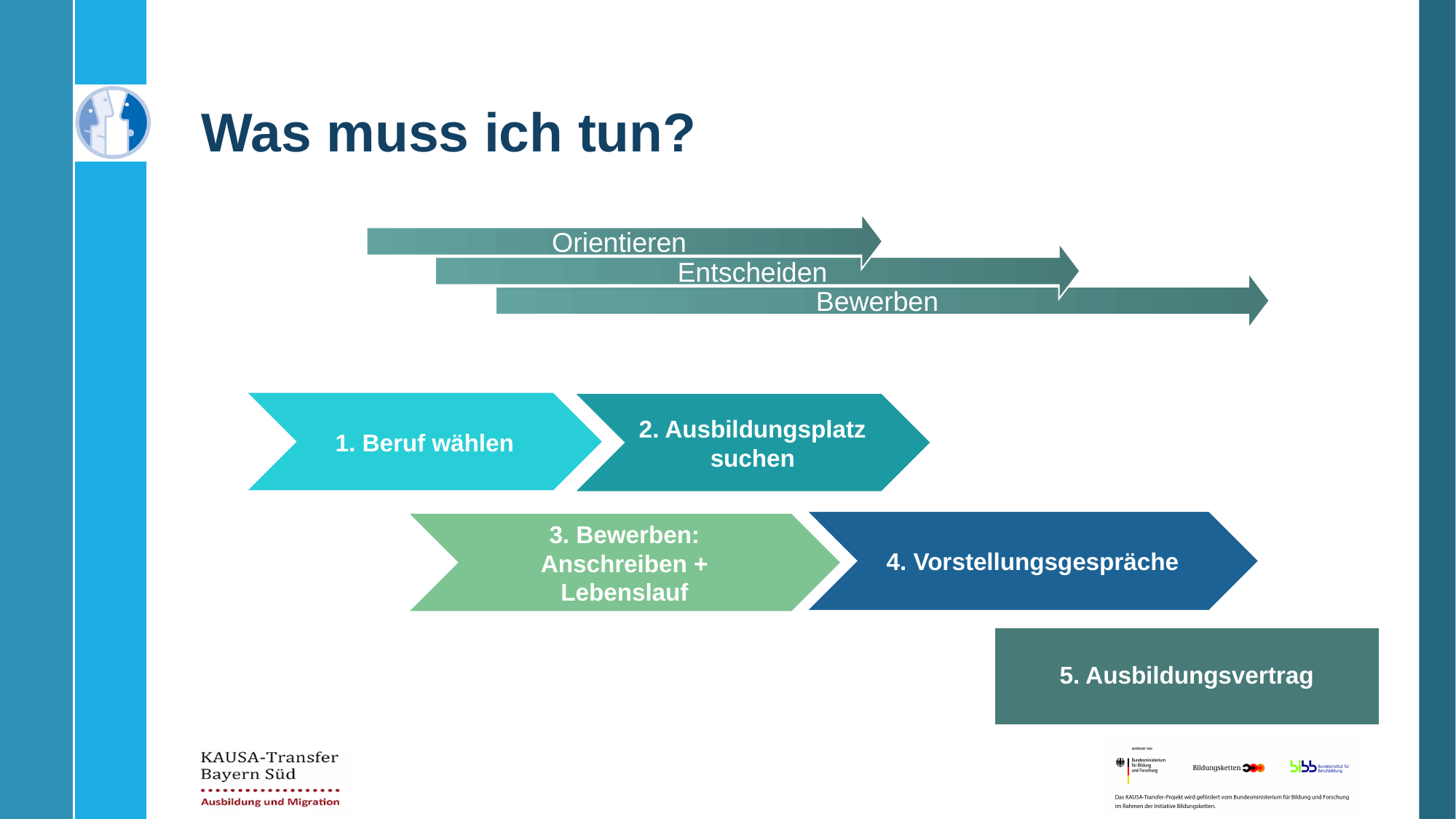

# Was muss ich tun?
Orientieren
Entscheiden
Bewerben
1. Beruf wählen
2. Ausbildungsplatz suchen
4. Vorstellungsgespräche
3. Bewerben:
Anschreiben +
Lebenslauf
5. Ausbildungsvertrag